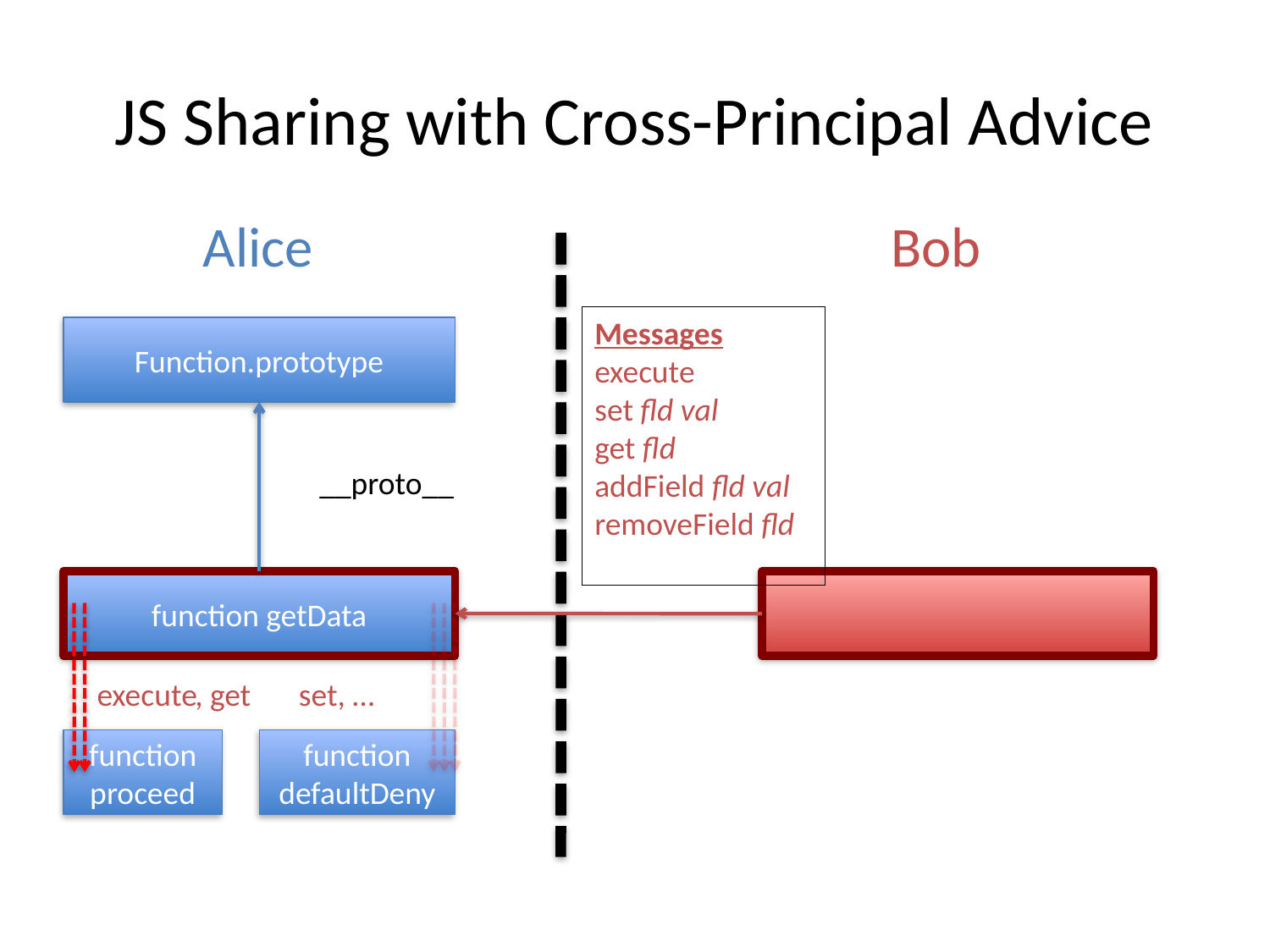

# JS Sharing with Cross-Principal Advice
Alice
Bob
Messages
execute
set fld val
get fld
addField fld val
removeField fld

Function.prototype
__proto__
function getData

, get
execute
function proceed
set, …
function defaultDeny